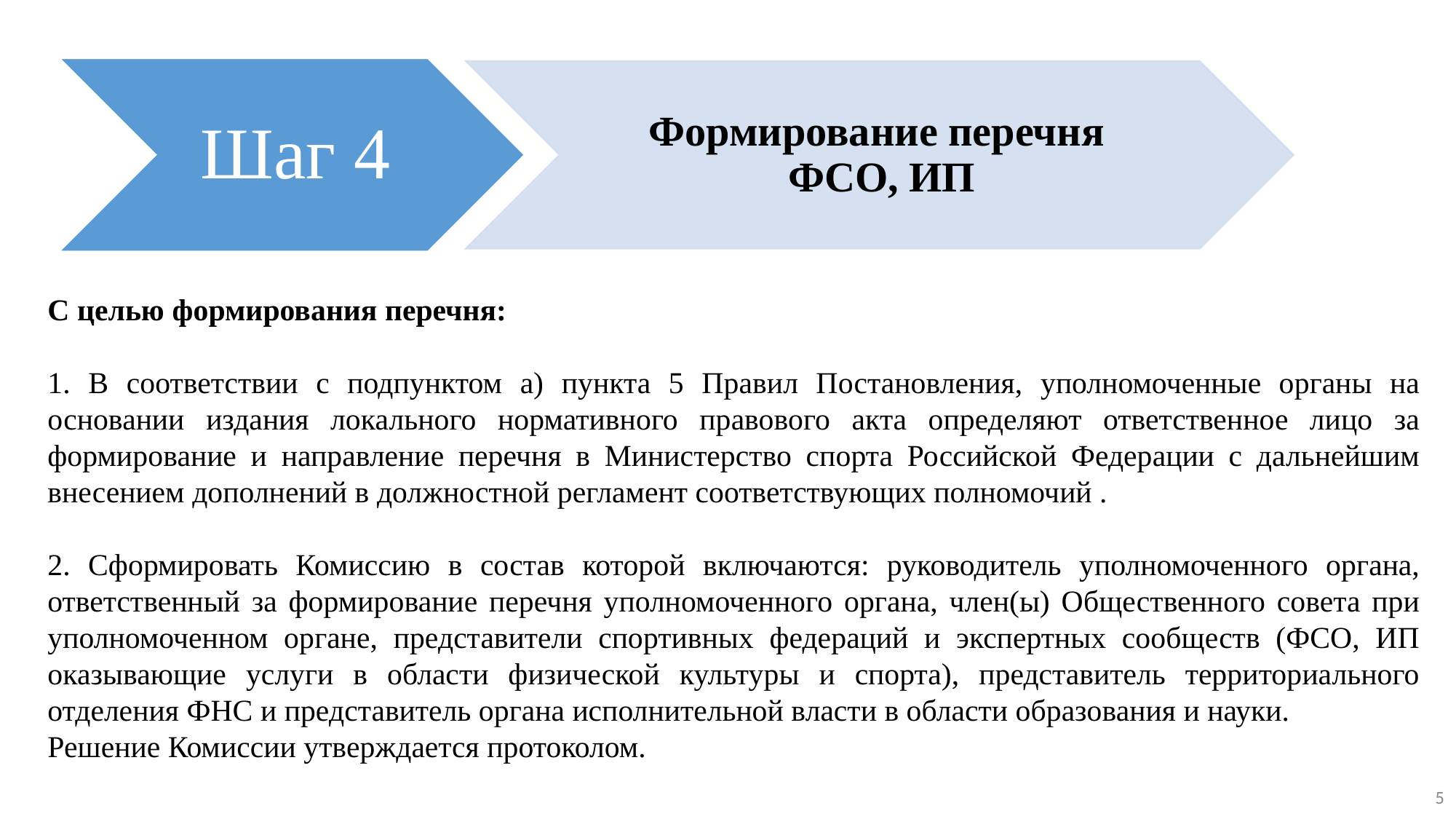

Шаг 4
Формирование перечня
ФСО, ИП

С целью формирования перечня:

1. В соответствии с подпунктом а) пункта 5 Правил Постановления, уполномоченные органы на основании издания локального нормативного правового акта определяют ответственное лицо за формирование и направление перечня в Министерство спорта Российской Федерации с дальнейшим внесением дополнений в должностной регламент соответствующих полномочий .
2. Сформировать Комиссию в состав которой включаются: руководитель уполномоченного органа, ответственный за формирование перечня уполномоченного органа, член(ы) Общественного совета при уполномоченном органе, представители спортивных федераций и экспертных сообществ (ФСО, ИП оказывающие услуги в области физической культуры и спорта), представитель территориального отделения ФНС и представитель органа исполнительной власти в области образования и науки.
Решение Комиссии утверждается протоколом.
5